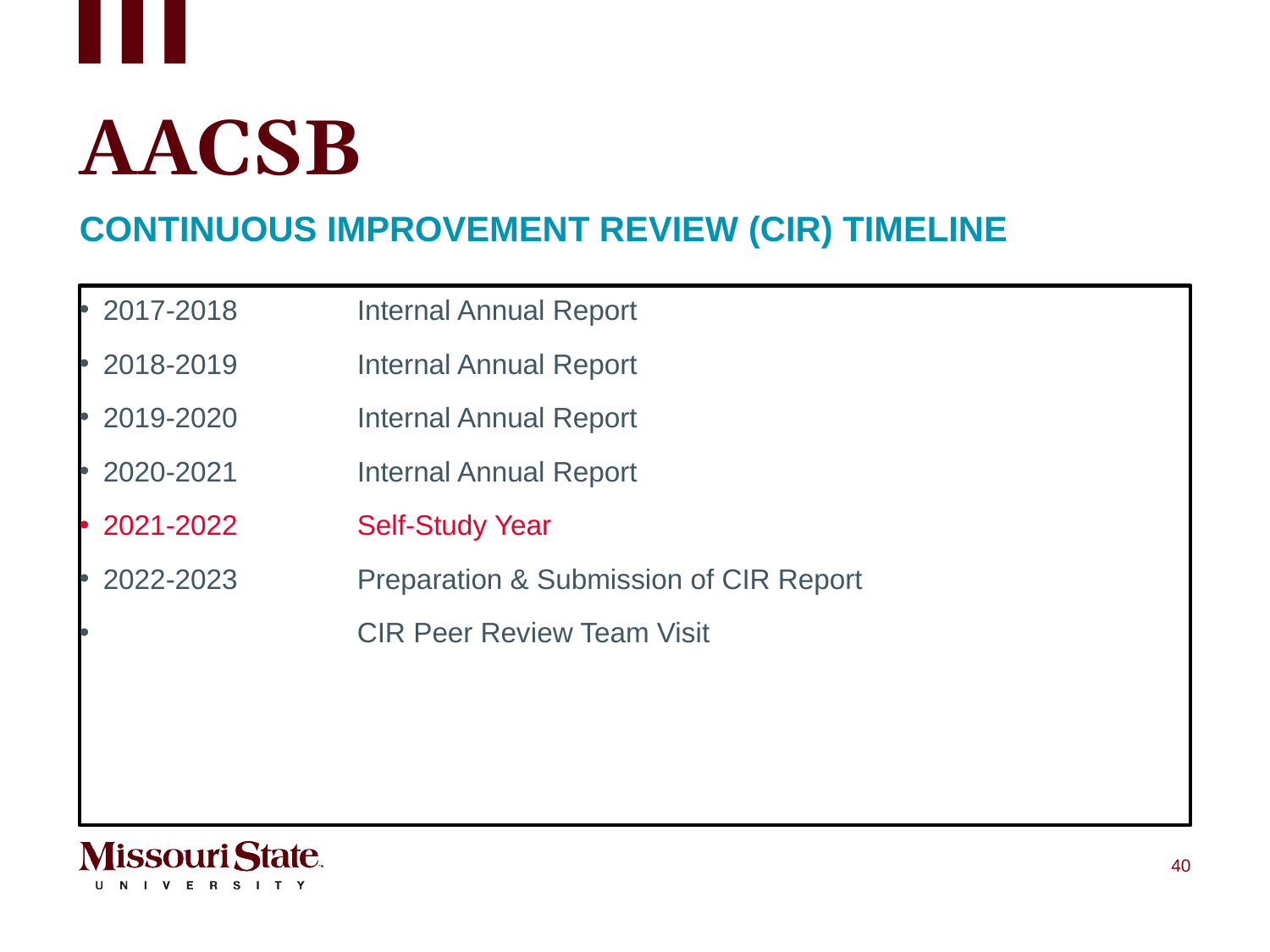

# AACSB
Continuous Improvement Review (CIR) Timeline
2017-2018	Internal Annual Report
2018-2019	Internal Annual Report
2019-2020	Internal Annual Report
2020-2021	Internal Annual Report
2021-2022	Self-Study Year
2022-2023	Preparation & Submission of CIR Report
		CIR Peer Review Team Visit

40